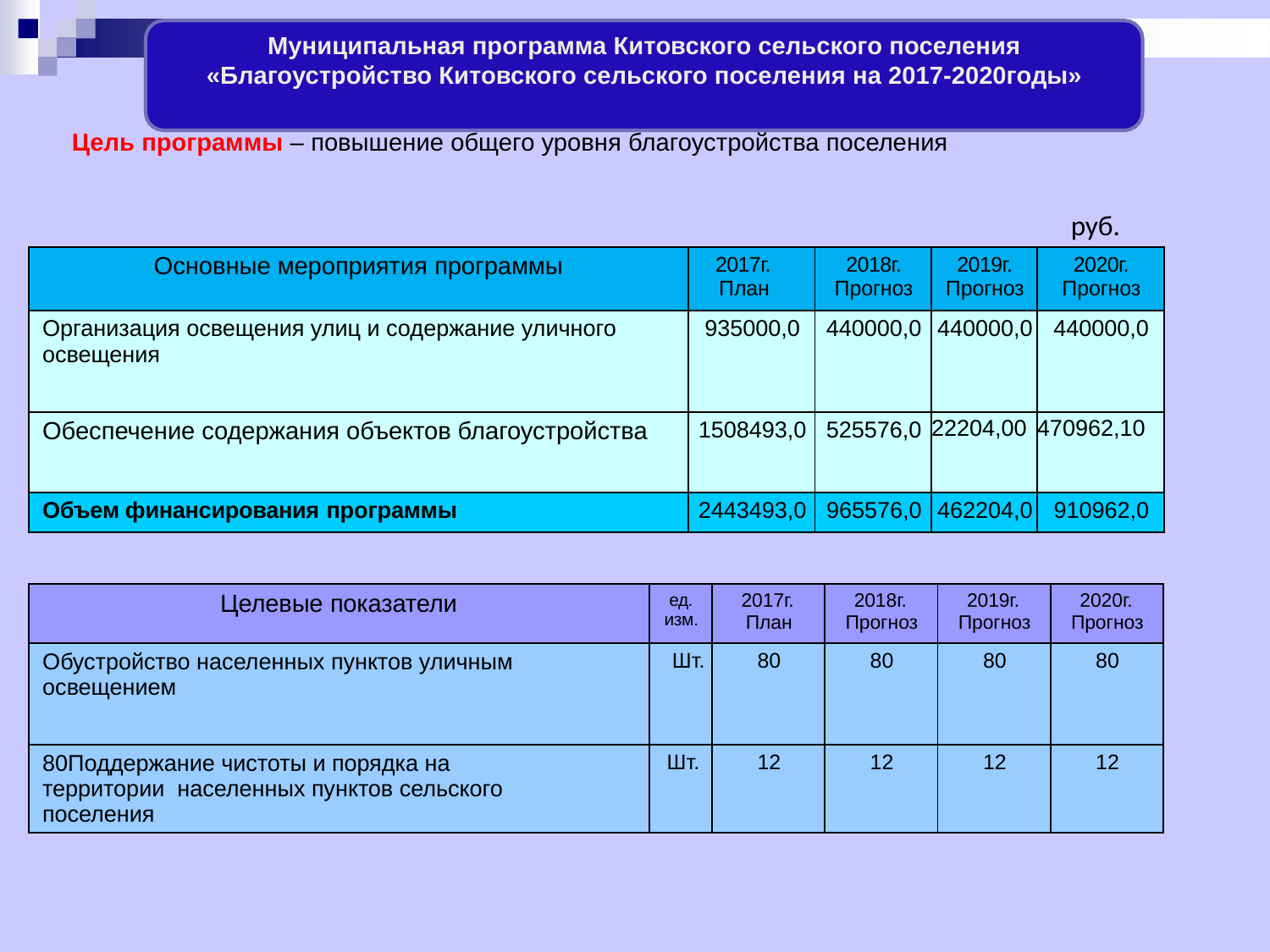

Муниципальная программа Китовского сельского поселения «Благоустройство Китовского сельского поселения на 2017-2020годы»

Цель программы – повышение общего уровня благоустройства поселения

руб.
| Основные мероприятия программы | 2017г. План | 2018г. Прогноз | 2019г. Прогноз | 2020г. Прогноз |
| --- | --- | --- | --- | --- |
| Организация освещения улиц и содержание уличного освещения | 935000,0 | 440000,0 | 440000,0 | 440000,0 |
| Обеспечение содержания объектов благоустройства | 1508493,0 | 525576,0 | 22204,00 | 470962,10 |
| Объем финансирования программы | 2443493,0 | 965576,0 | 462204,0 | 910962,0 |
| Целевые показатели | ед. изм. | 2017г. План | 2018г. Прогноз | 2019г. Прогноз | 2020г. Прогноз |
| --- | --- | --- | --- | --- | --- |
| Обустройство населенных пунктов уличным освещением | Шт. | 80 | 80 | 80 | 80 |
| 80Поддержание чистоты и порядка на территории населенных пунктов сельского поселения | Шт. | 12 | 12 | 12 | 12 |